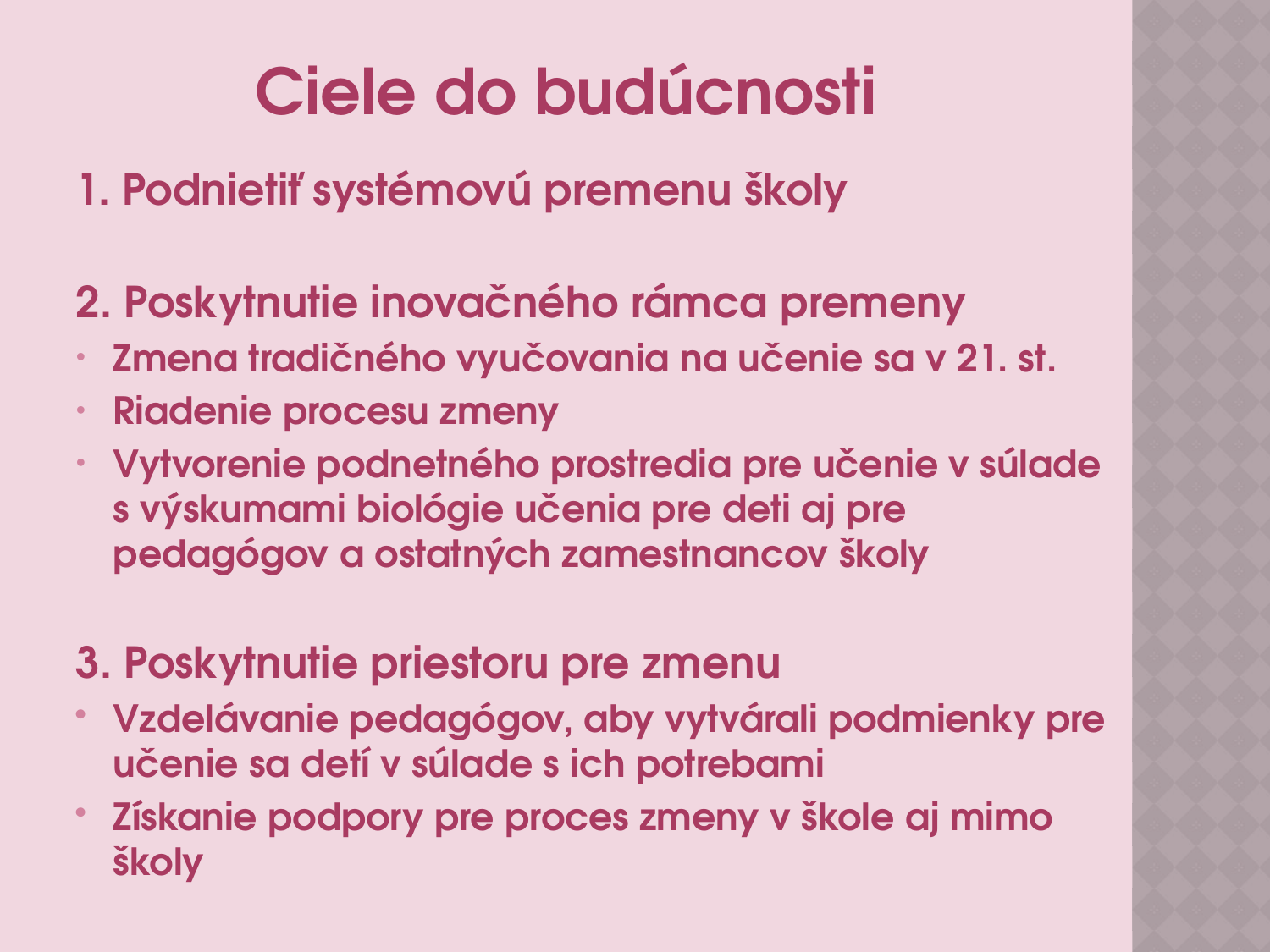

# Ciele do budúcnosti
1. Podnietiť systémovú premenu školy

2. Poskytnutie inovačného rámca premeny
Zmena tradičného vyučovania na učenie sa v 21. st.
Riadenie procesu zmeny
Vytvorenie podnetného prostredia pre učenie v súlade s výskumami biológie učenia pre deti aj pre pedagógov a ostatných zamestnancov školy

3. Poskytnutie priestoru pre zmenu
Vzdelávanie pedagógov, aby vytvárali podmienky pre učenie sa detí v súlade s ich potrebami
Získanie podpory pre proces zmeny v škole aj mimo školy